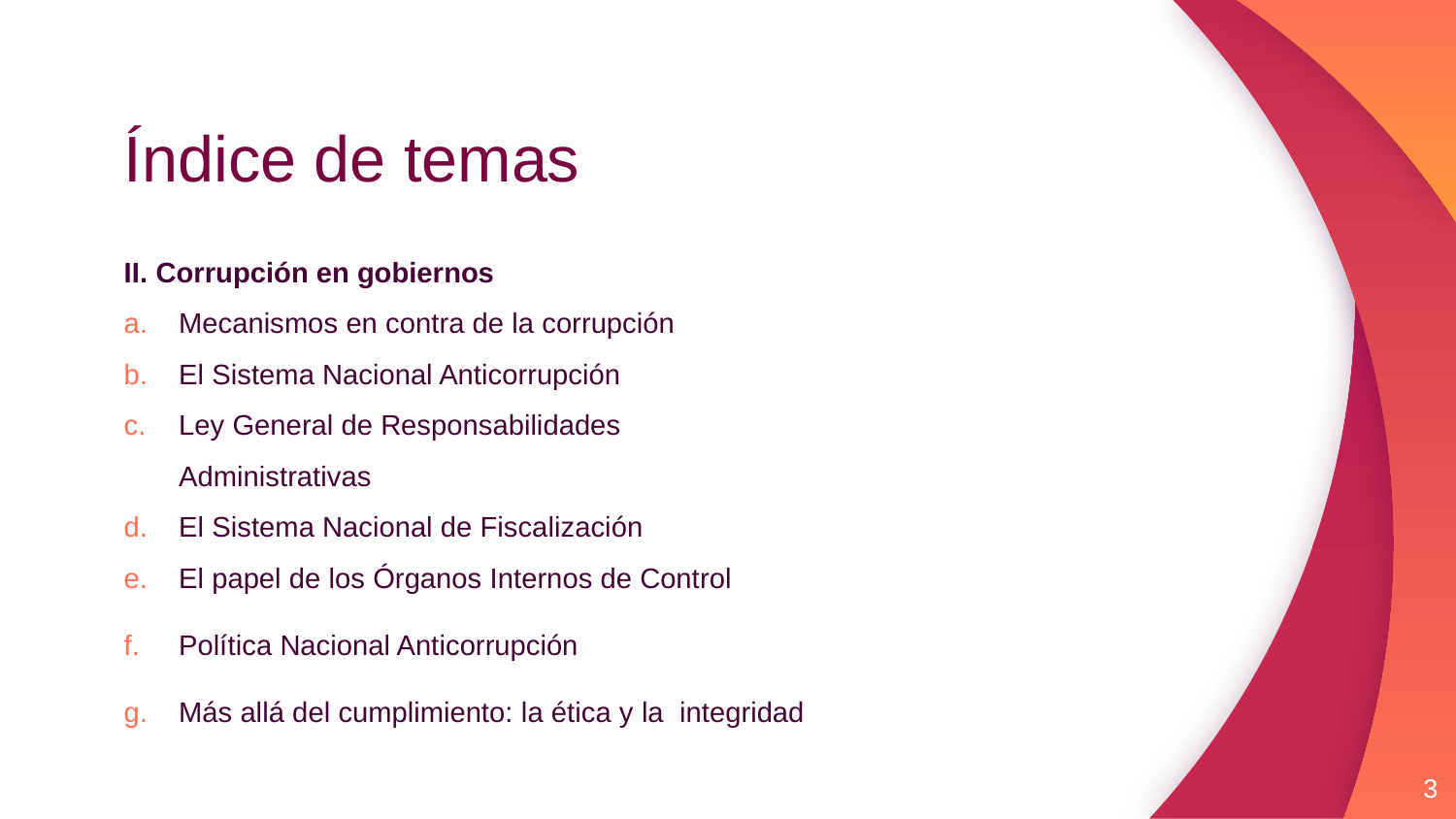

# Índice de temas
II. Corrupción en gobiernos
Mecanismos en contra de la corrupción
El Sistema Nacional Anticorrupción
Ley General de Responsabilidades Administrativas
El Sistema Nacional de Fiscalización
El papel de los Órganos Internos de Control
Política Nacional Anticorrupción
Más allá del cumplimiento: la ética y la  integridad

3